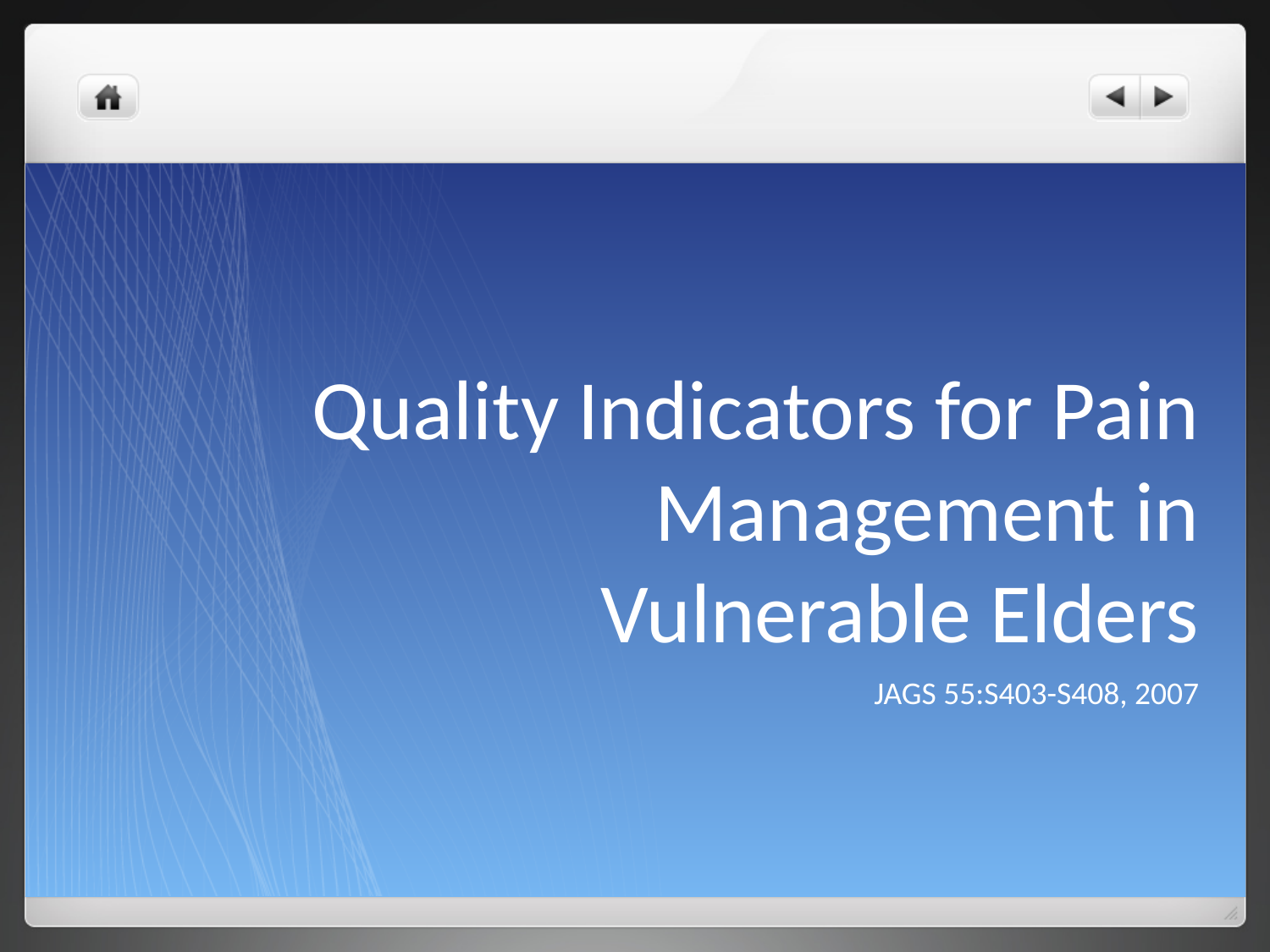

# Quality Indicators for Pain Management in Vulnerable Elders
JAGS 55:S403-S408, 2007